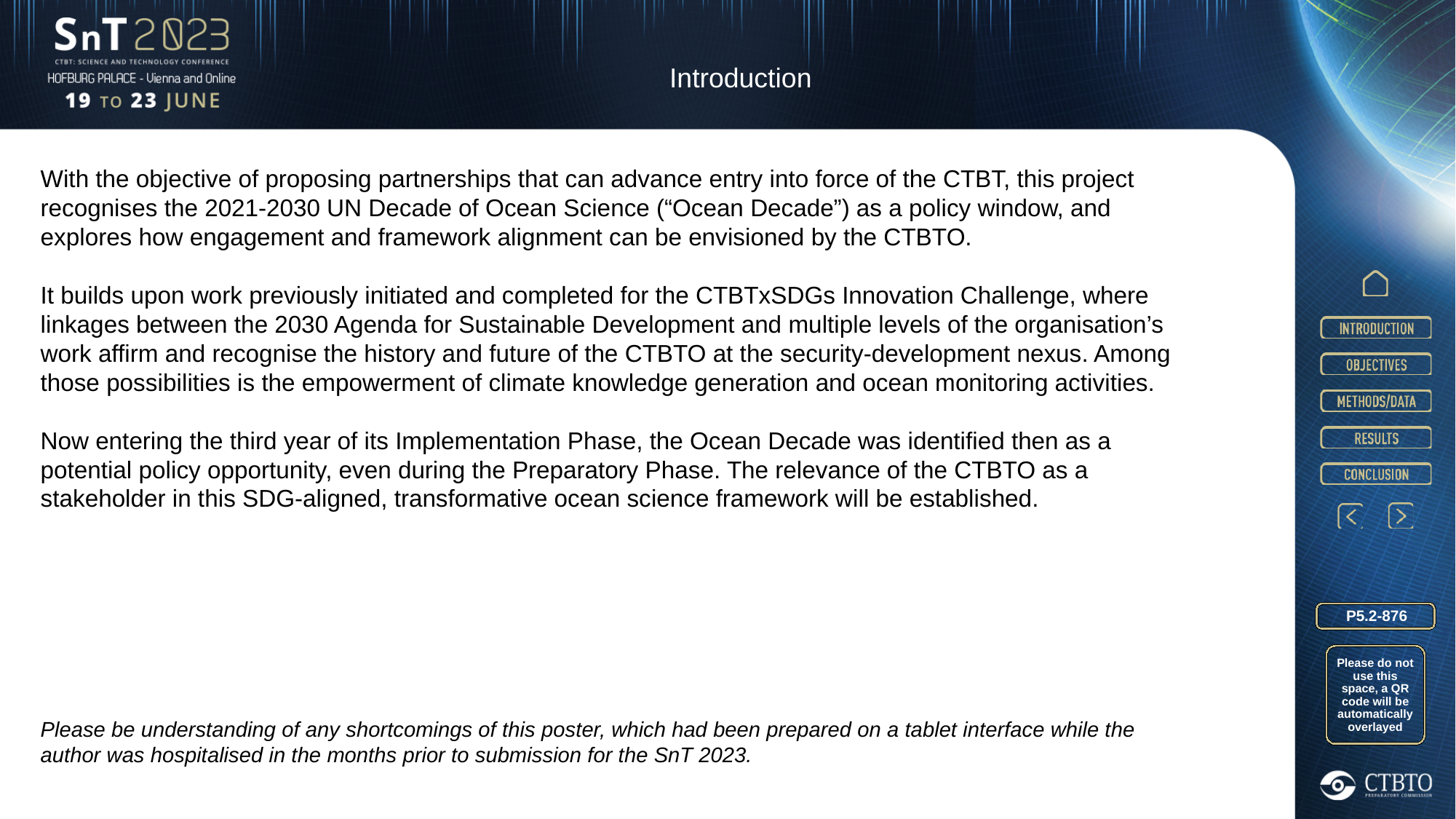

Introduction
With the objective of proposing partnerships that can advance entry into force of the CTBT, this project recognises the 2021-2030 UN Decade of Ocean Science (“Ocean Decade”) as a policy window, and explores how engagement and framework alignment can be envisioned by the CTBTO.
It builds upon work previously initiated and completed for the CTBTxSDGs Innovation Challenge, where linkages between the 2030 Agenda for Sustainable Development and multiple levels of the organisation’s work affirm and recognise the history and future of the CTBTO at the security-development nexus. Among those possibilities is the empowerment of climate knowledge generation and ocean monitoring activities.
Now entering the third year of its Implementation Phase, the Ocean Decade was identified then as a potential policy opportunity, even during the Preparatory Phase. The relevance of the CTBTO as a stakeholder in this SDG-aligned, transformative ocean science framework will be established.
Please be understanding of any shortcomings of this poster, which had been prepared on a tablet interface while the author was hospitalised in the months prior to submission for the SnT 2023.
P5.2-876
Please do not use this space, a QR code will be automatically overlayed